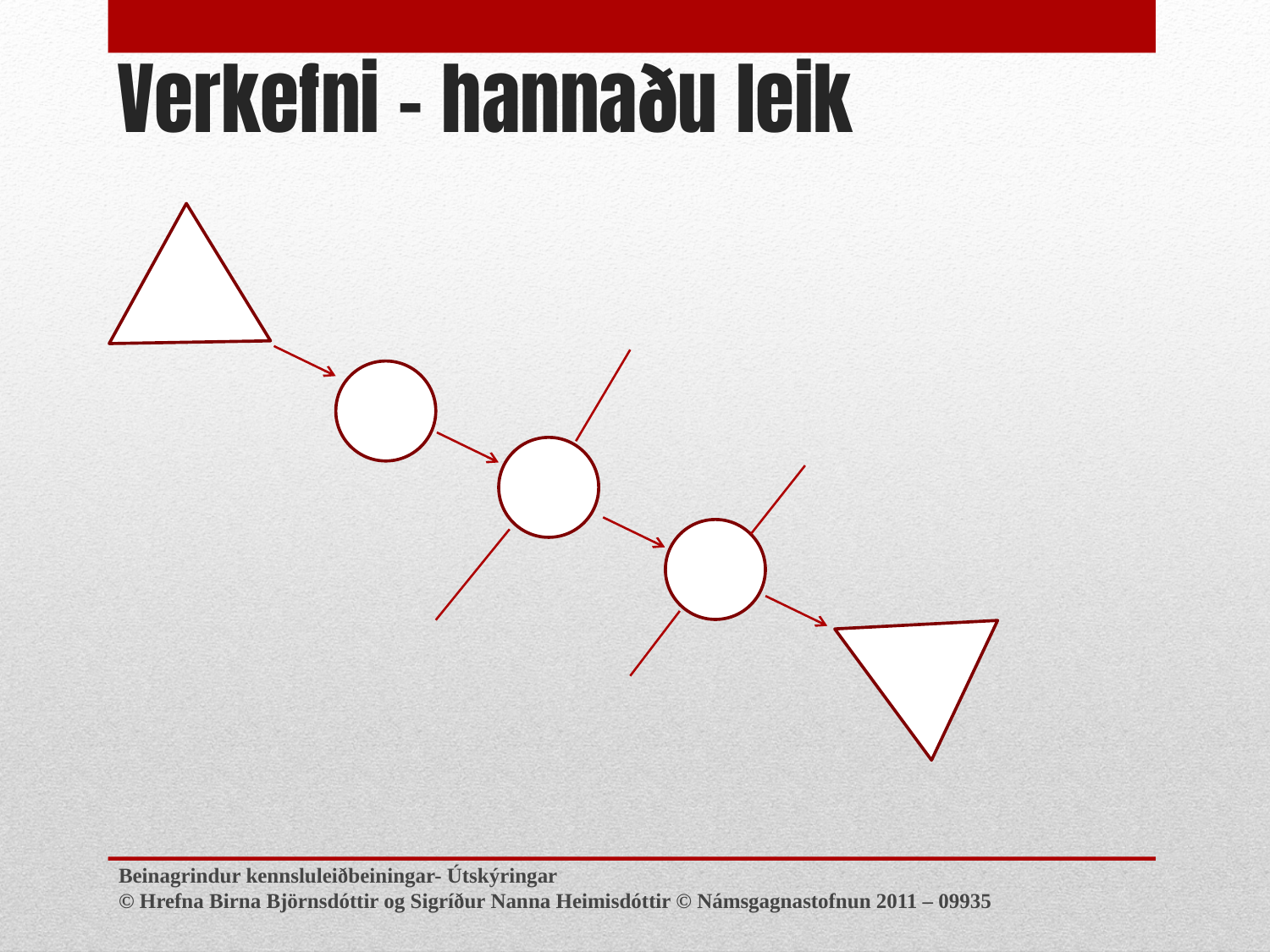

# Verkefni – hannaðu leik

Beinagrindur kennsluleiðbeiningar- Útskýringar
© Hrefna Birna Björnsdóttir og Sigríður Nanna Heimisdóttir © Námsgagnastofnun 2011 – 09935